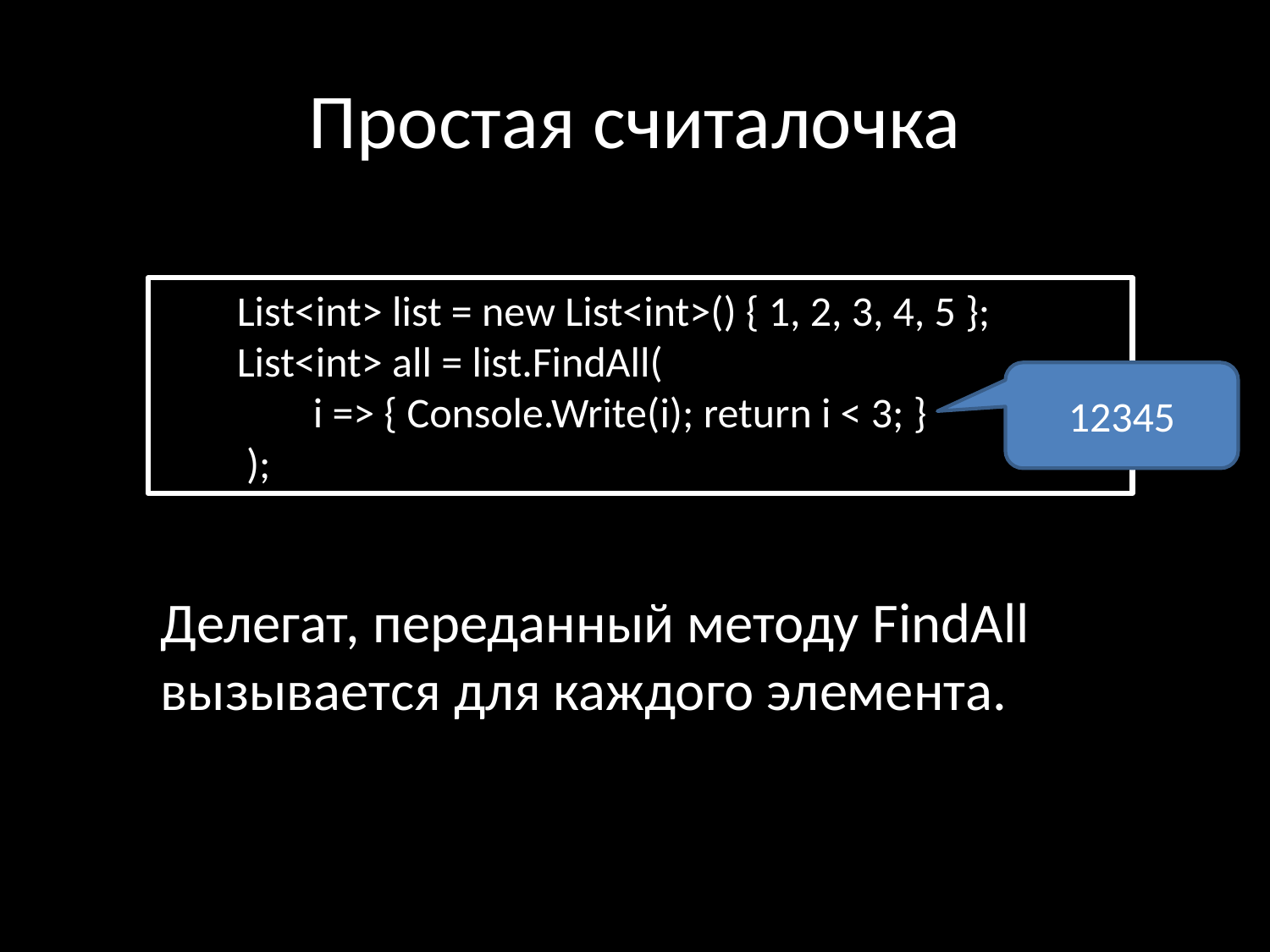

# Простая считалочка
        List<int> list = new List<int>() { 1, 2, 3, 4, 5 };
        List<int> all = list.FindAll(
                i => { Console.Write(i); return i < 3; }
         );
12345
Делегат, переданный методу FindAll вызывается для каждого элемента.